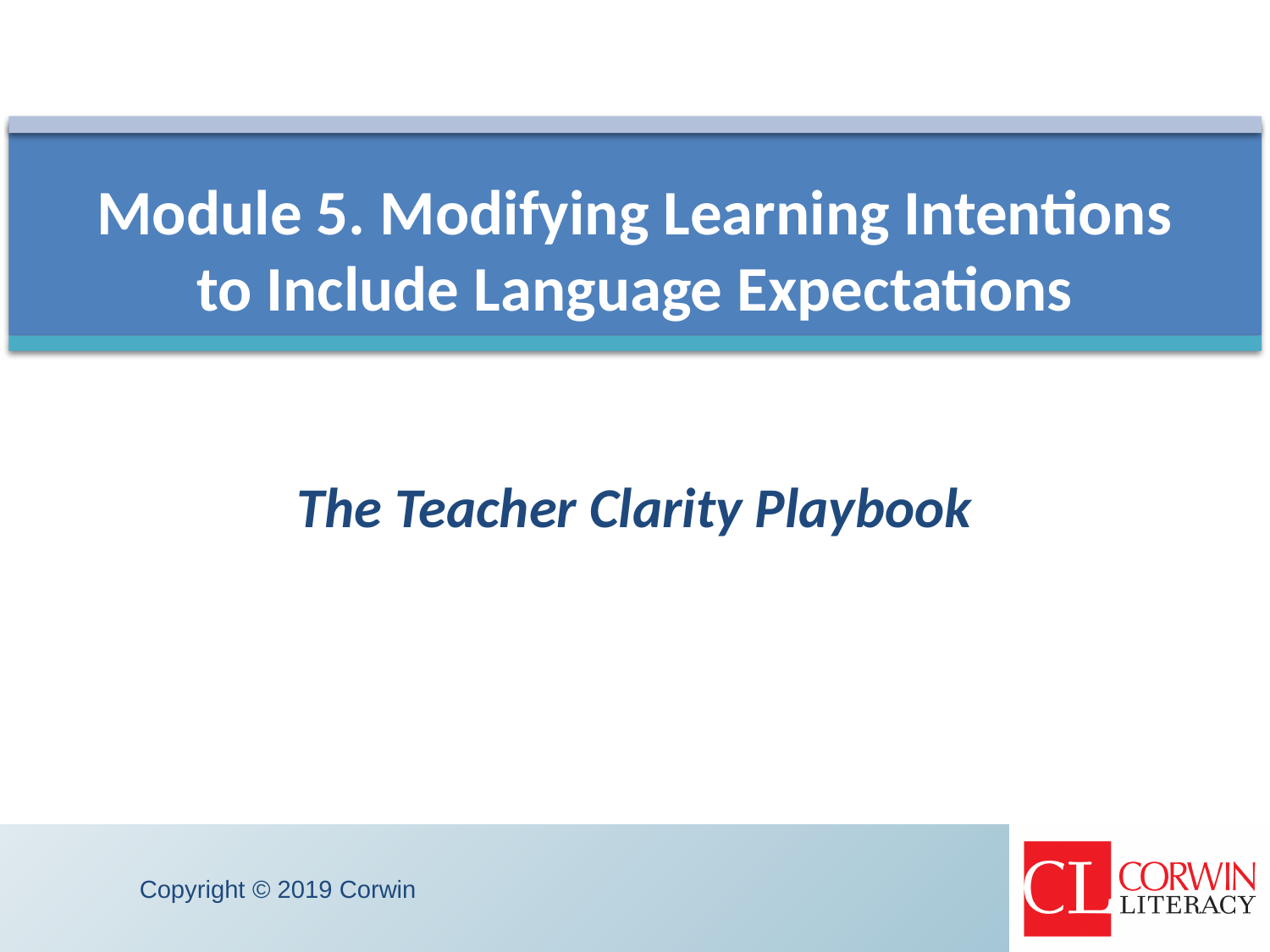

# Module 5. Modifying Learning Intentions to Include Language Expectations
The Teacher Clarity Playbook
Copyright © 2019 Corwin